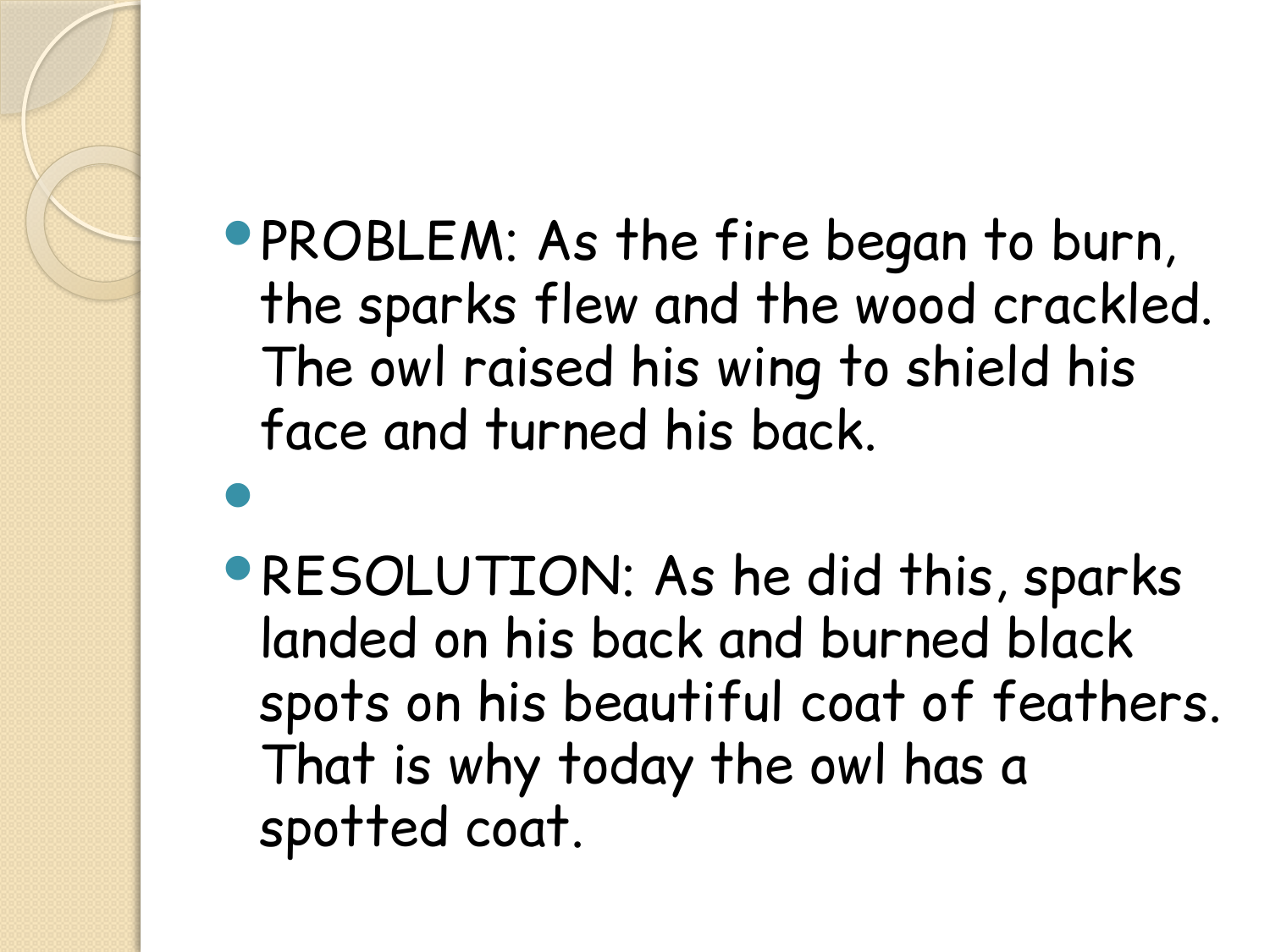

#
PROBLEM: As the fire began to burn, the sparks flew and the wood crackled. The owl raised his wing to shield his face and turned his back.

RESOLUTION: As he did this, sparks landed on his back and burned black spots on his beautiful coat of feathers. That is why today the owl has a spotted coat.